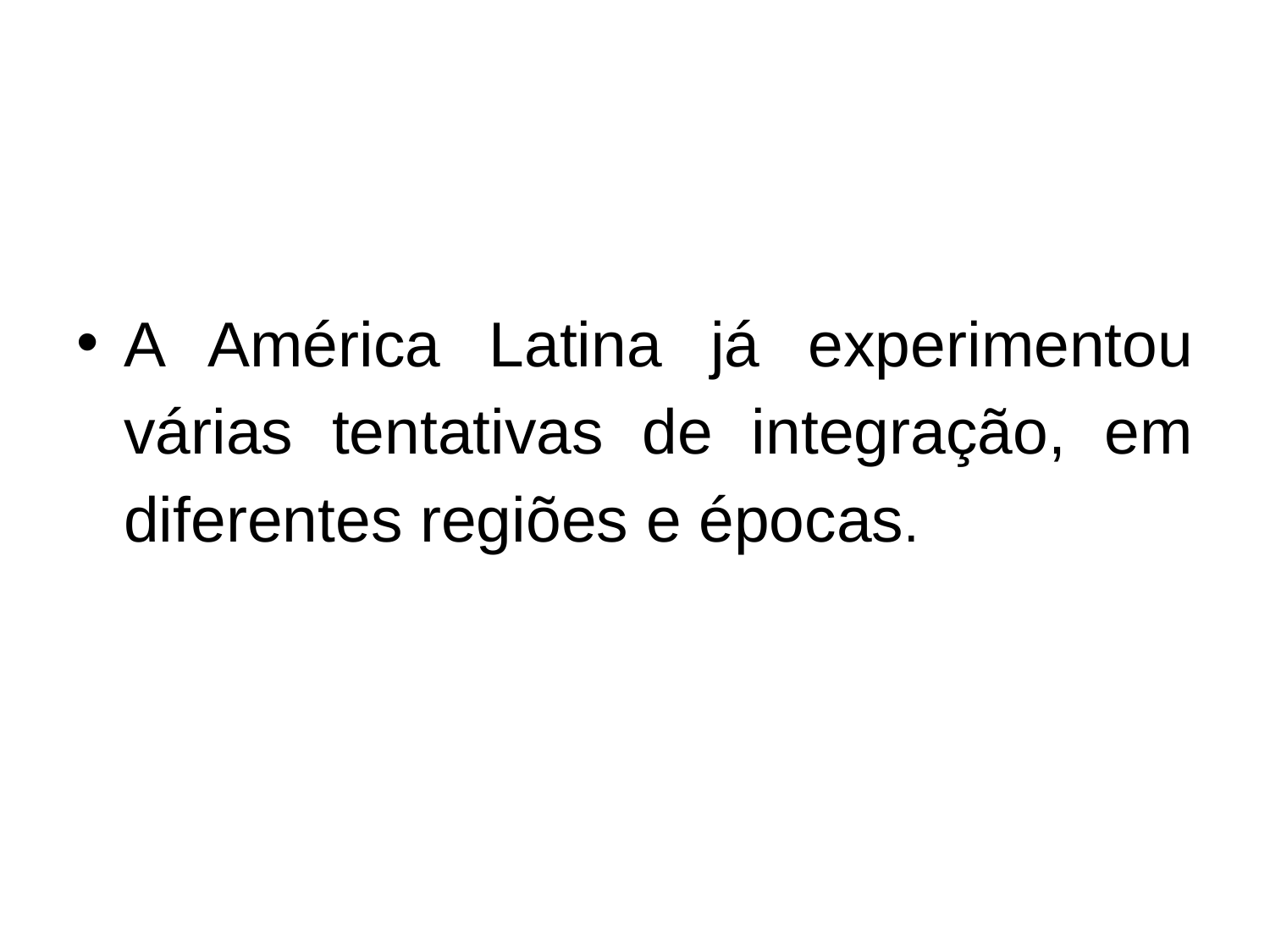

A América Latina já experimentou várias tentativas de integração, em diferentes regiões e épocas.